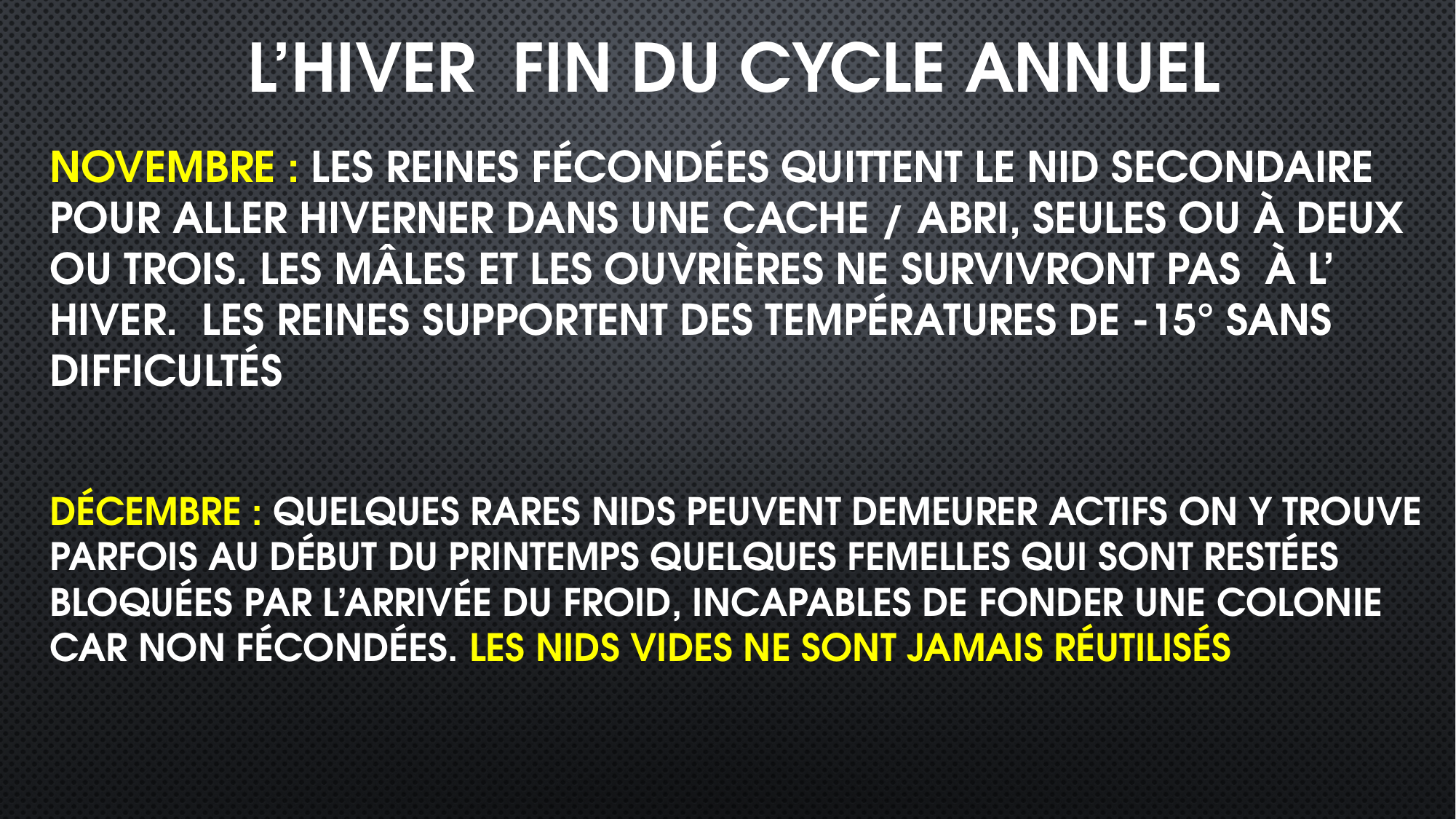

# L’HIVER  Fin du cycle annuel
Novembre : les reines fécondées quittent le nid secondaire pour aller hiverner dans une cache / abri, seules ou à deux ou trois. Les mâles et les ouvrières ne survivront pas  à l’ hiver.  Les reines supportent des températures de -15° sans difficultés
Décembre : Quelques rares nids peuvent demeurer actifs on y trouve parfois au début du printemps quelques femelles qui sont restées bloquées par l’arrivée du froid, incapables de fonder une colonie car non fécondées. Les nids vides ne sont jamais réutilisés